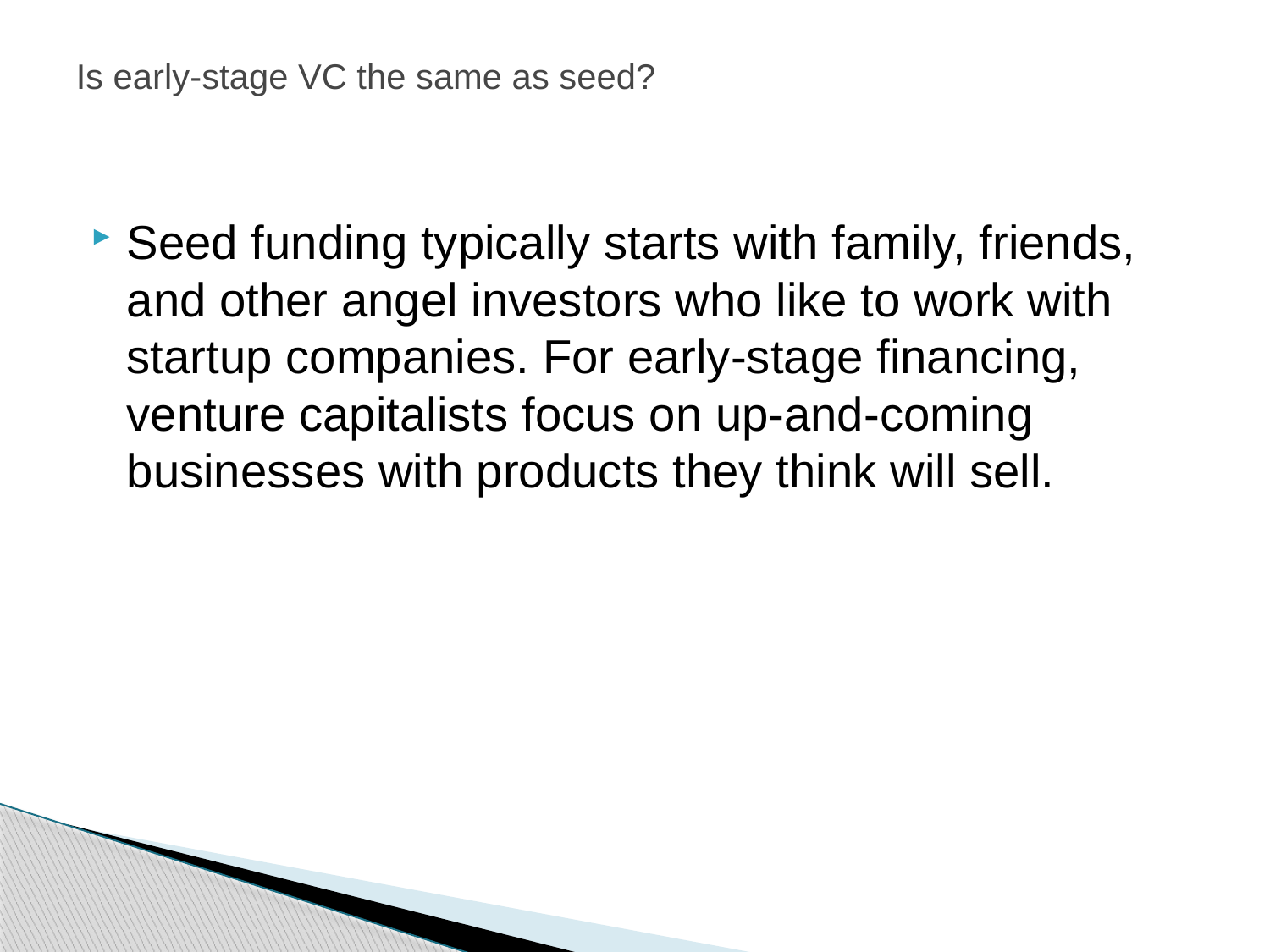

# Is early-stage VC the same as seed?
Seed funding typically starts with family, friends, and other angel investors who like to work with startup companies. For early-stage financing, venture capitalists focus on up-and-coming businesses with products they think will sell.